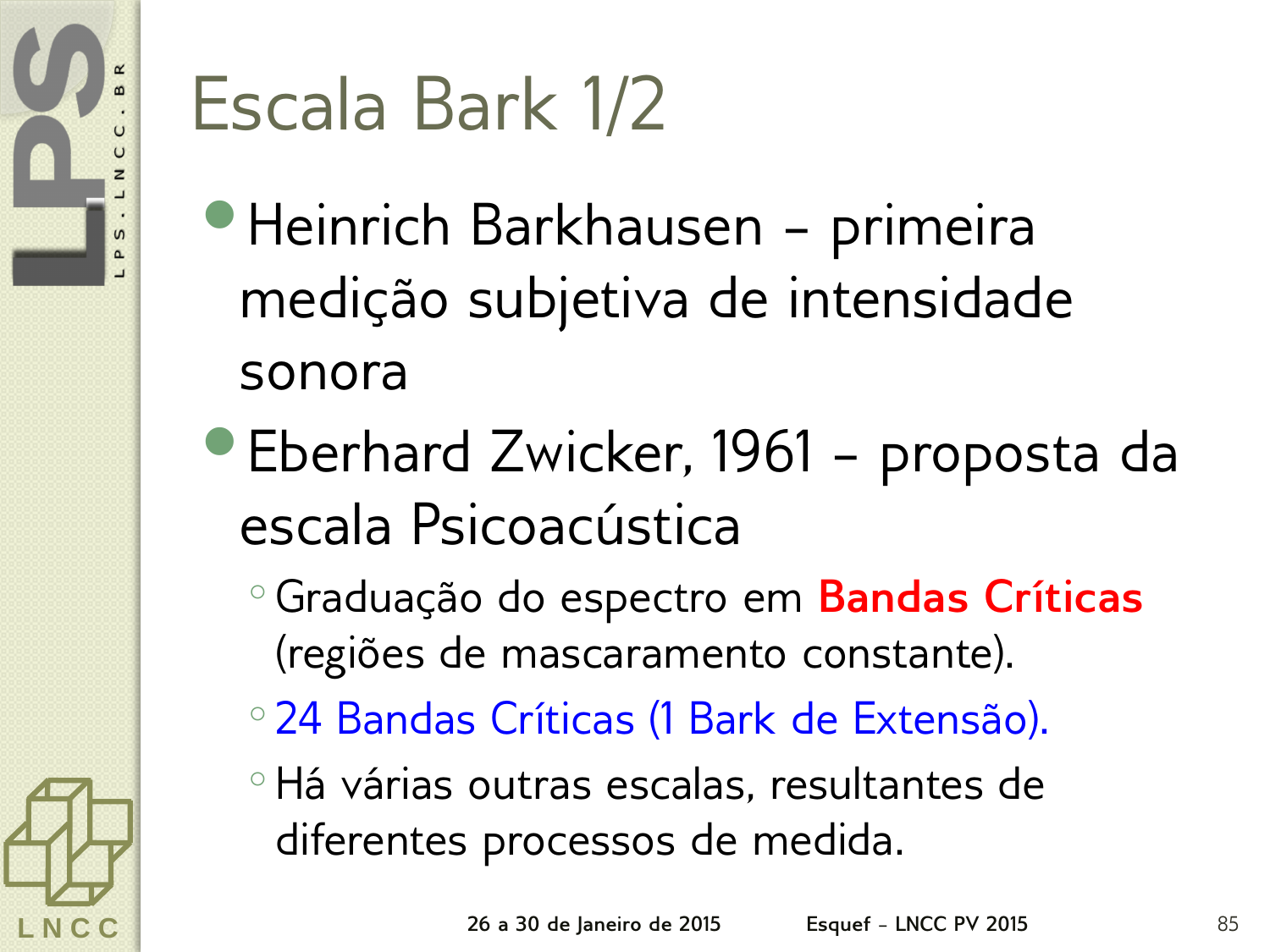

# Escala Bark 1/2
Heinrich Barkhausen – primeira medição subjetiva de intensidade sonora
Eberhard Zwicker, 1961 – proposta da escala Psicoacústica
Graduação do espectro em Bandas Críticas (regiões de mascaramento constante).
24 Bandas Críticas (1 Bark de Extensão).
Há várias outras escalas, resultantes de diferentes processos de medida.
26 a 30 de Janeiro de 2015
Esquef – LNCC PV 2015
85